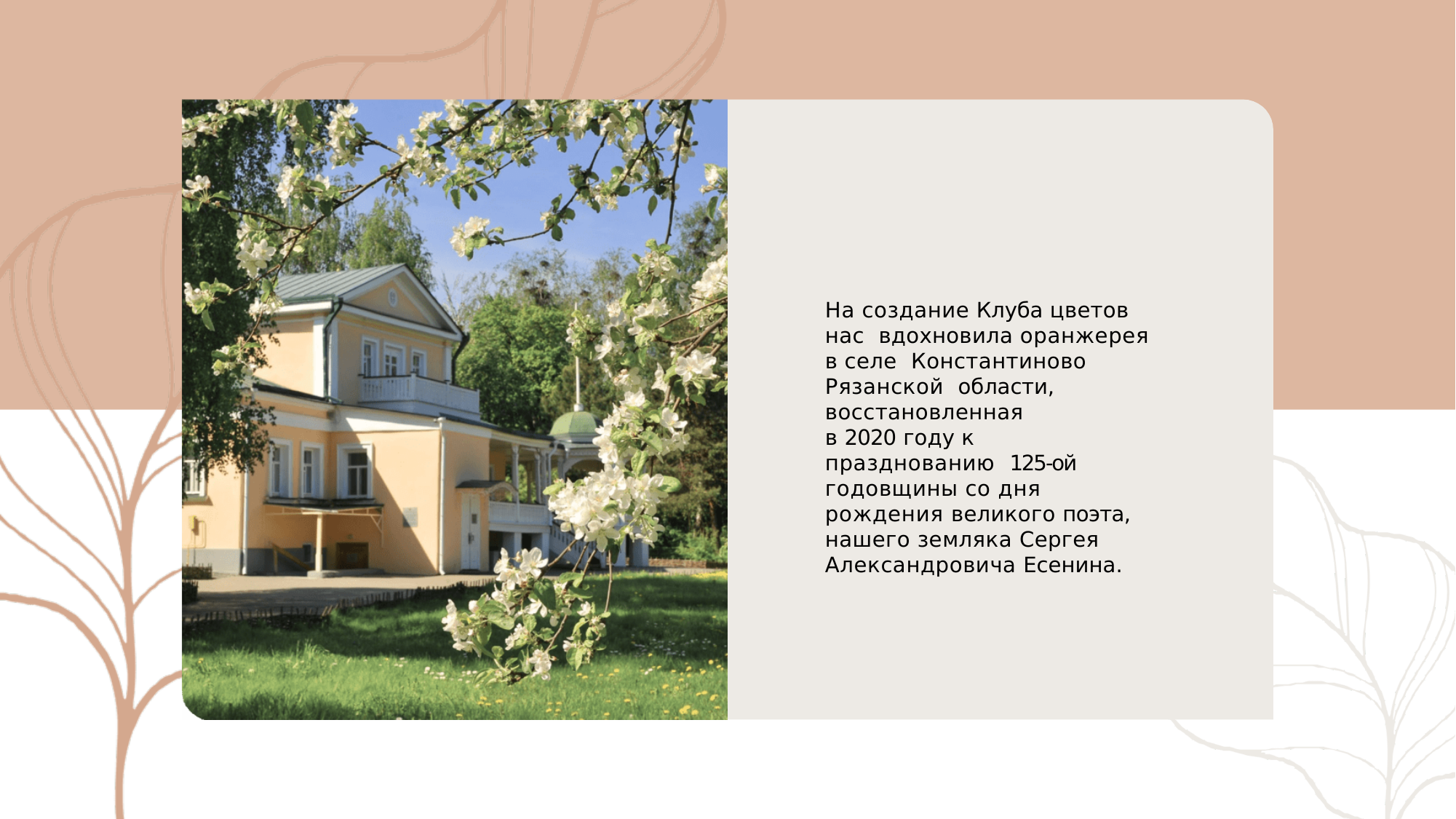

На создание Клуба цветов нас  вдохновила оранжерея в селе  Константиново Рязанской  области, восстановленная
в 2020 году к празднованию  125-ой годовщины со дня  рождения великого поэта,  нашего земляка Сергея  Александровича Есенина.